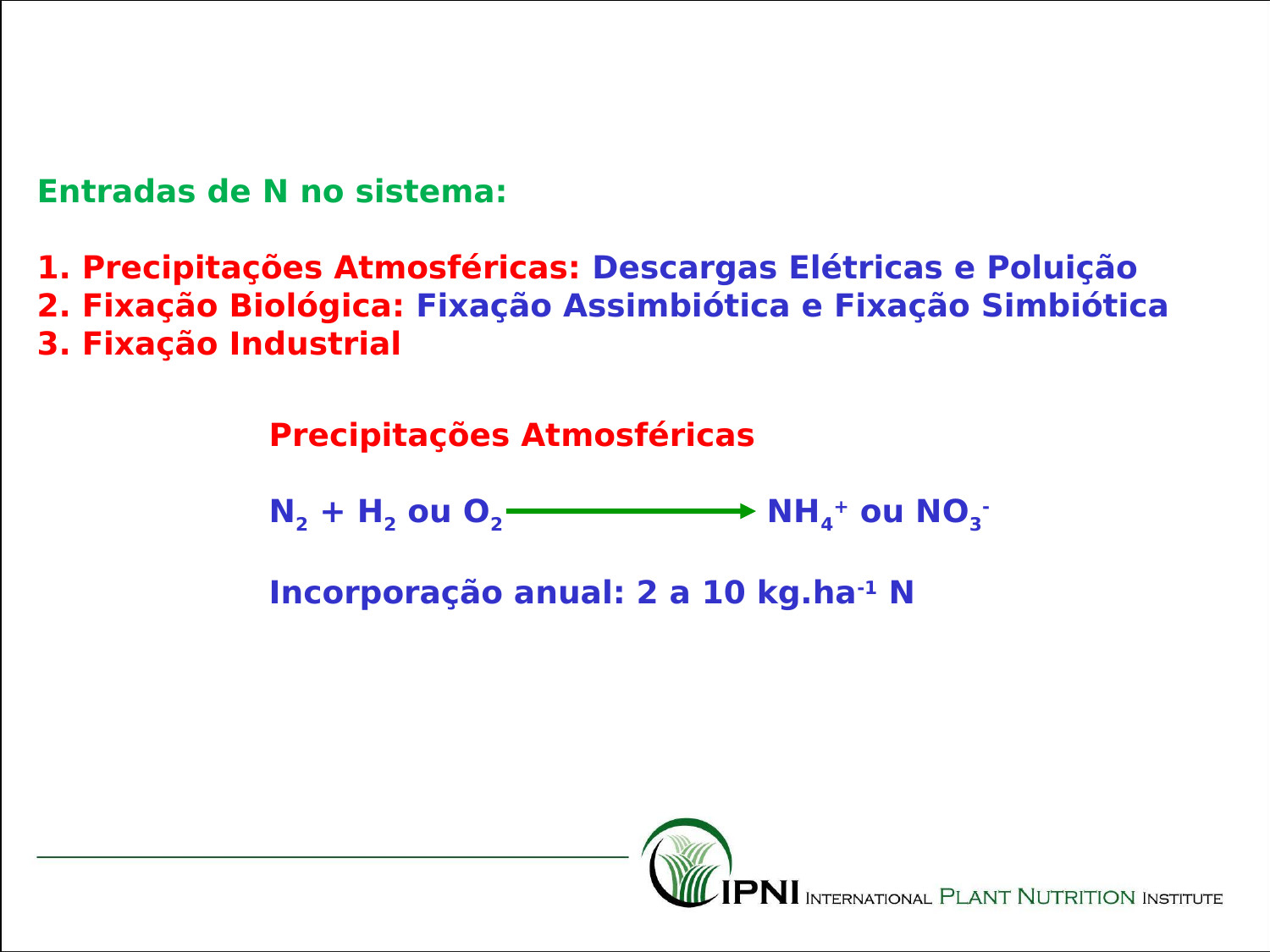

4. ADIÇÕES AO SOLO
Entradas de N no sistema:

1. Precipitações Atmosféricas: Descargas Elétricas e Poluição
2. Fixação Biológica: Fixação Assimbiótica e Fixação Simbiótica
3. Fixação Industrial

Precipitações Atmosféricas

N2 + H2 ou O2                        NH4+ ou NO3-

Incorporação anual: 2 a 10 kg.ha-1 N